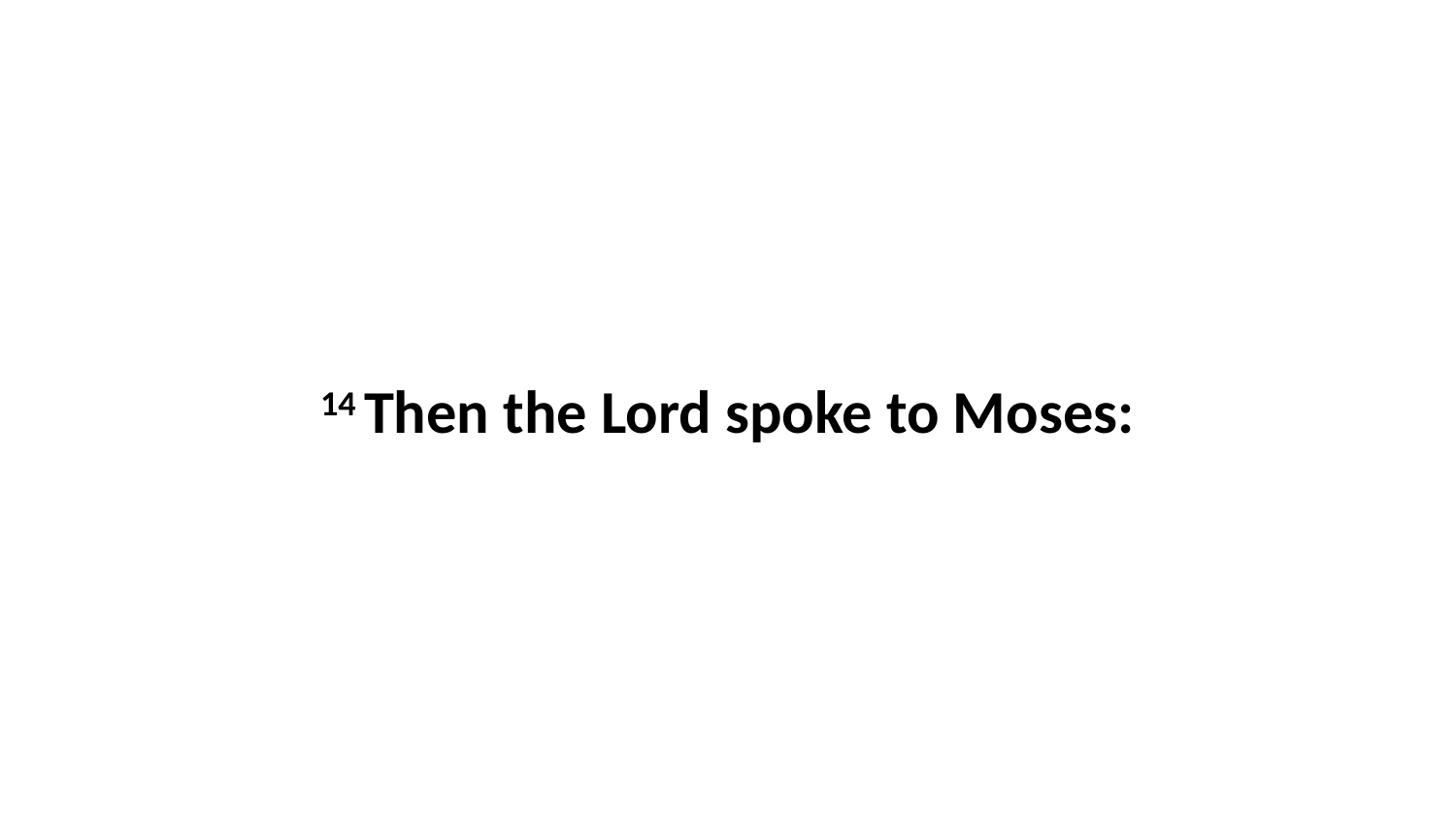

14 Then the Lord spoke to Moses: